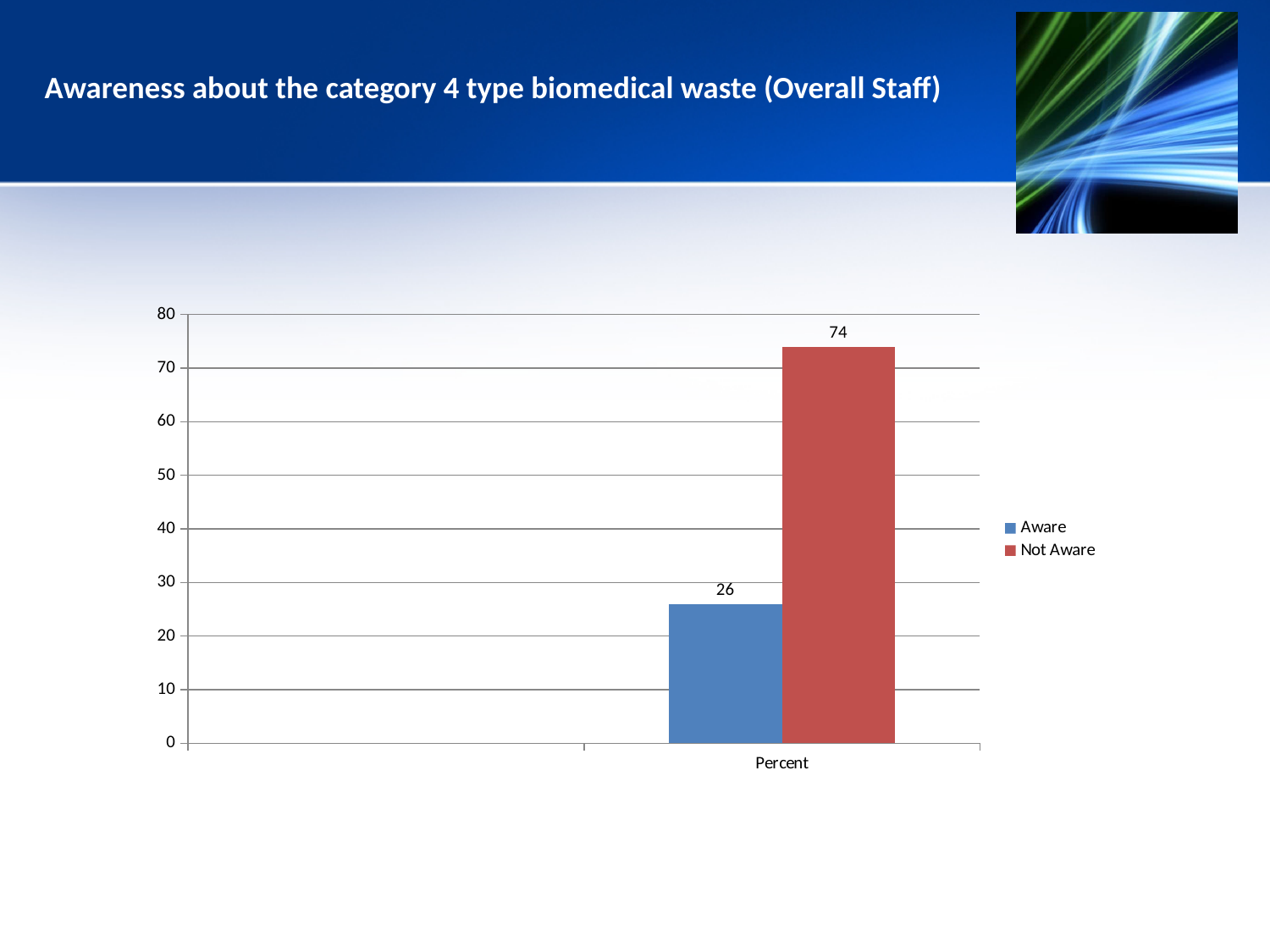

# Awareness about the category 4 type biomedical waste (Overall Staff)

### Chart

| Category | Aware | Not Aware |
|---|---|---|
|  | None | None |
| Percent | 26.0 | 74.0 |